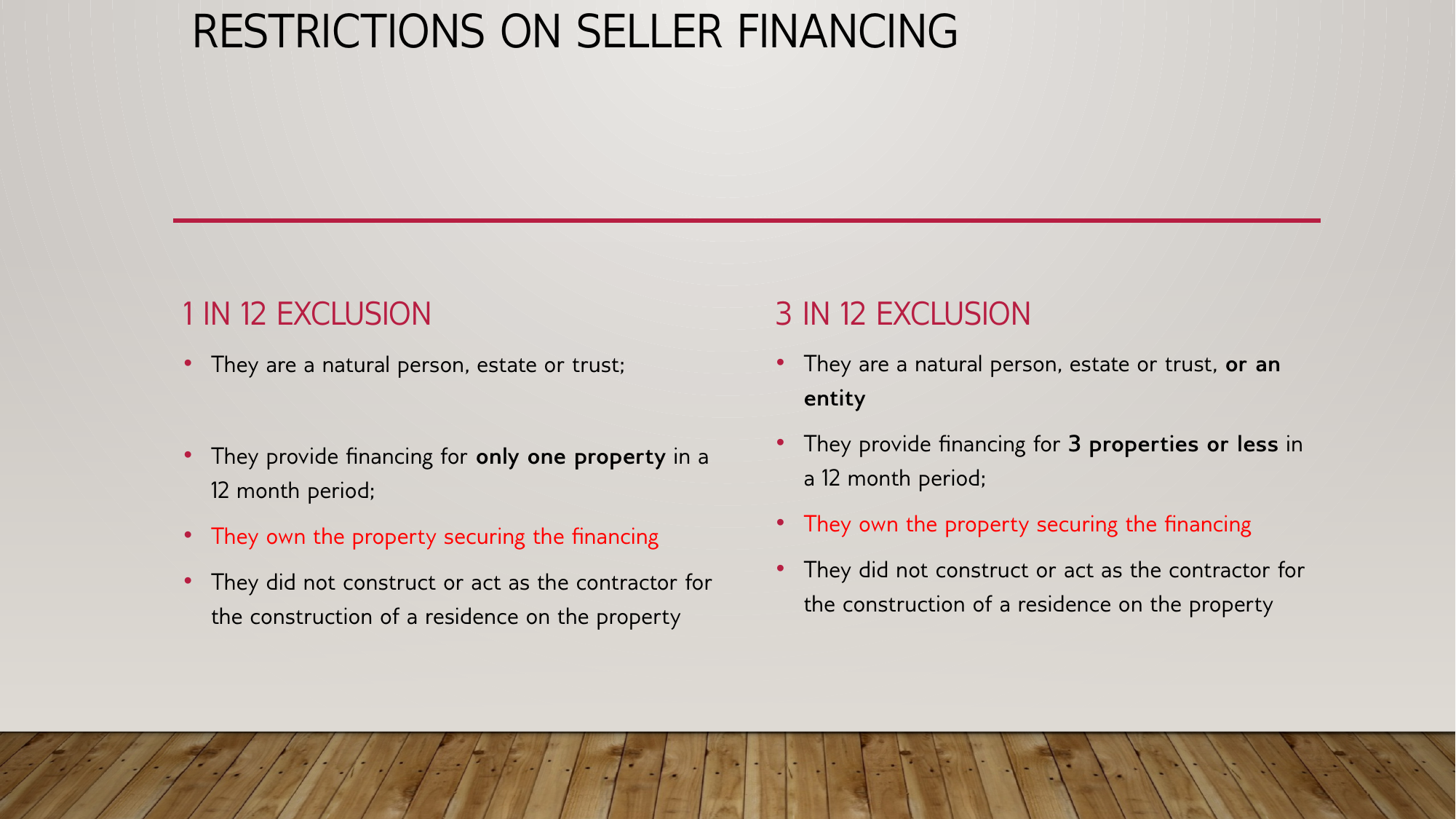

# Restrictions on Seller Financing
1 in 12 Exclusion
3 in 12 Exclusion
They are a natural person, estate or trust, or an entity
They provide financing for 3 properties or less in a 12 month period;
They own the property securing the financing
They did not construct or act as the contractor for the construction of a residence on the property

They are a natural person, estate or trust;

They provide financing for only one property in a 12 month period;
They own the property securing the financing
They did not construct or act as the contractor for the construction of a residence on the property